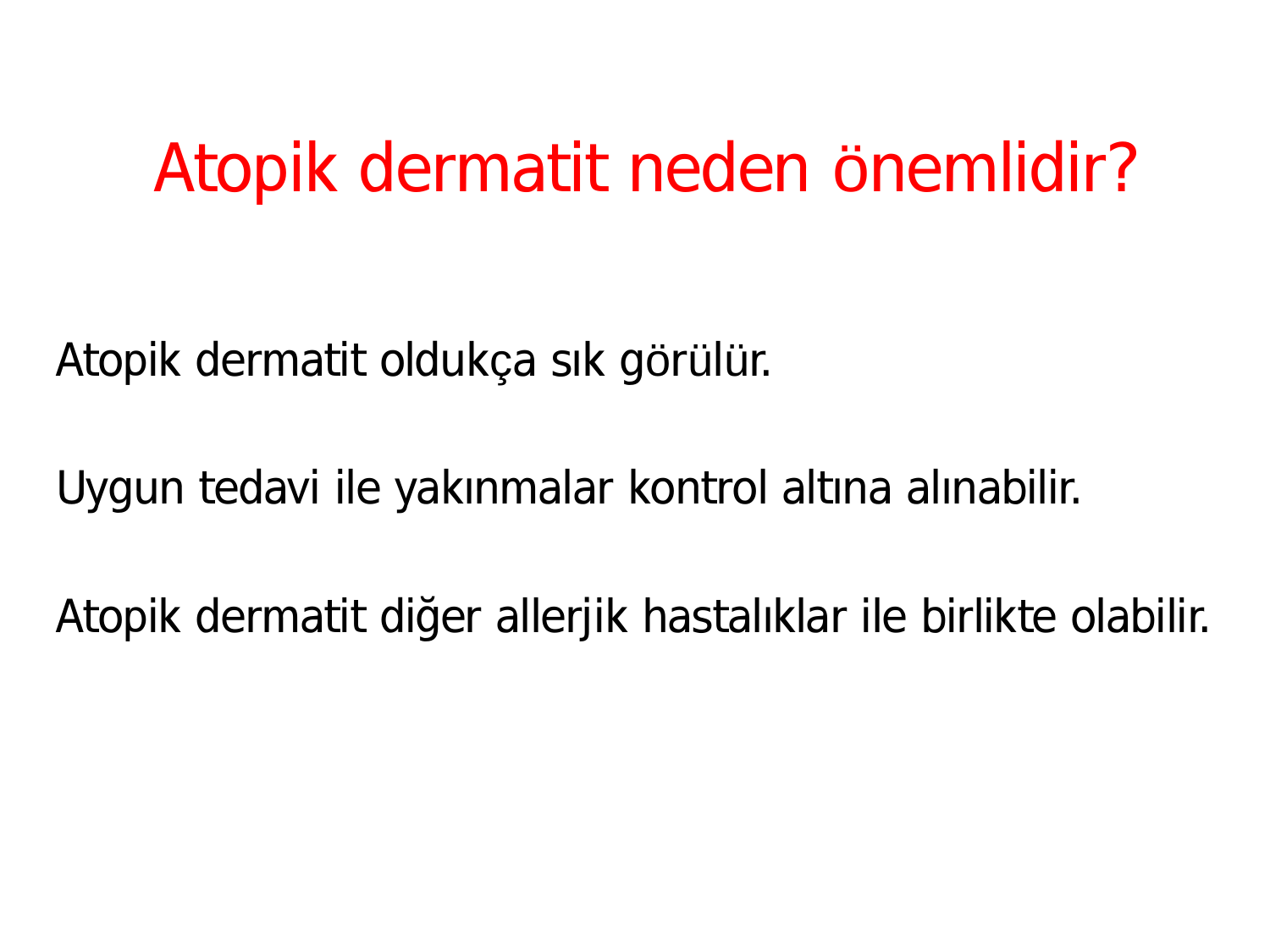

# Atopik dermatit neden önemlidir?
   Atopik dermatit oldukça sık görülür.

   Uygun tedavi ile yakınmalar kontrol altına alınabilir.

   Atopik dermatit diğer allerjik hastalıklar ile birlikte olabilir.